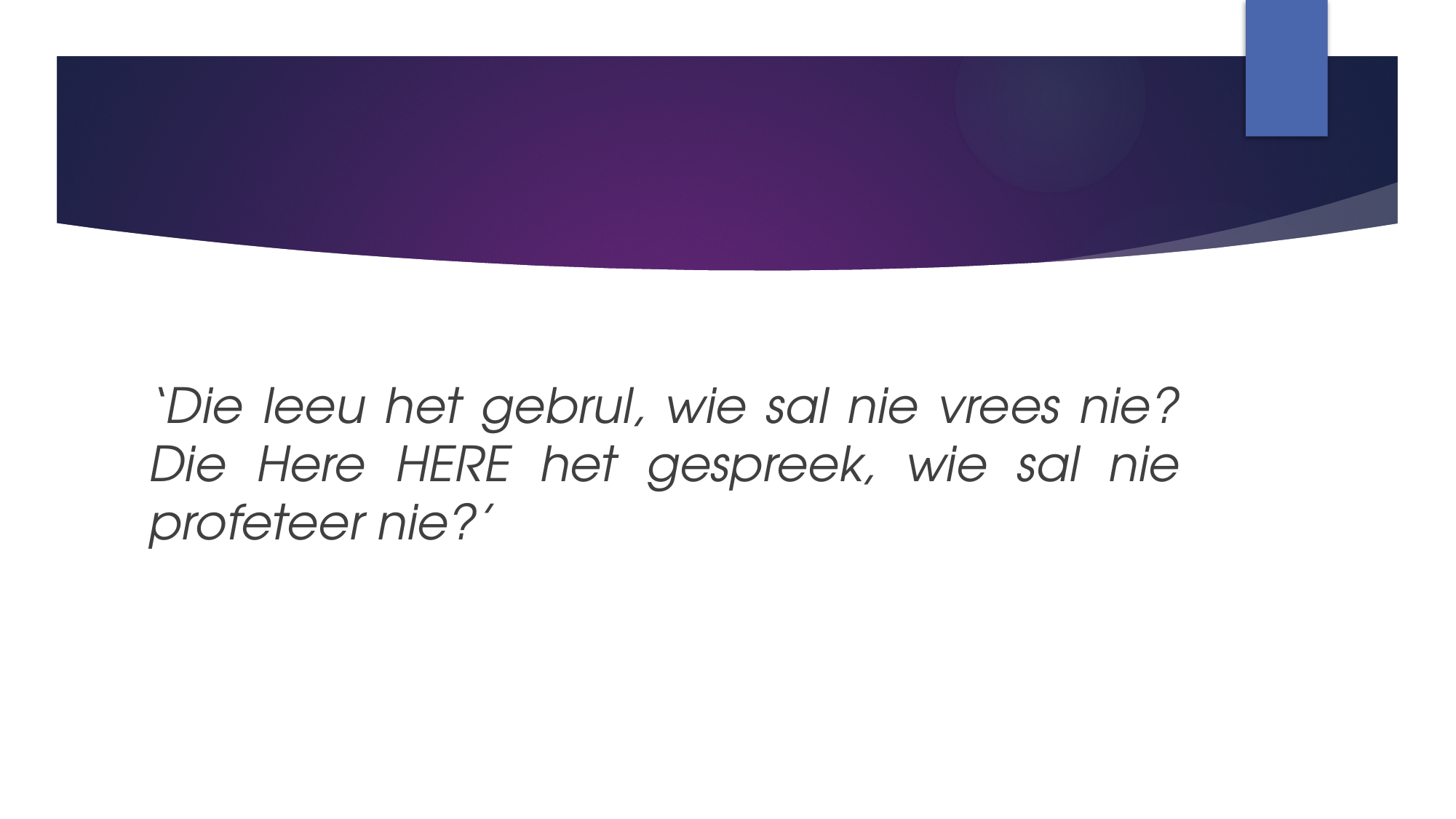

‘Die leeu het gebrul, wie sal nie vrees nie? Die Here HERE het gespreek, wie sal nie profeteer nie?’